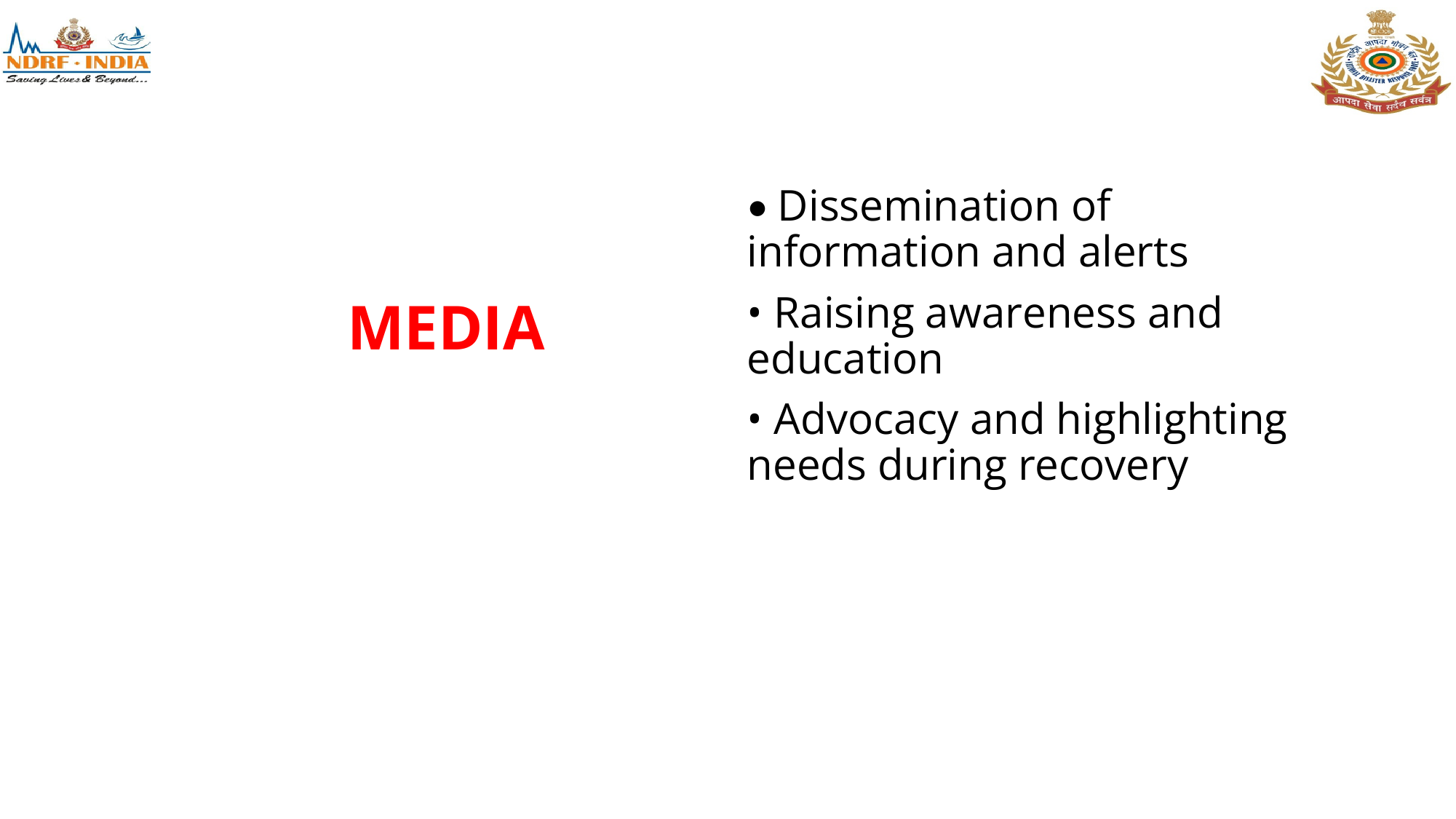

• Dissemination of information and alerts
• Raising awareness and education
• Advocacy and highlighting needs during recovery
# MEDIA